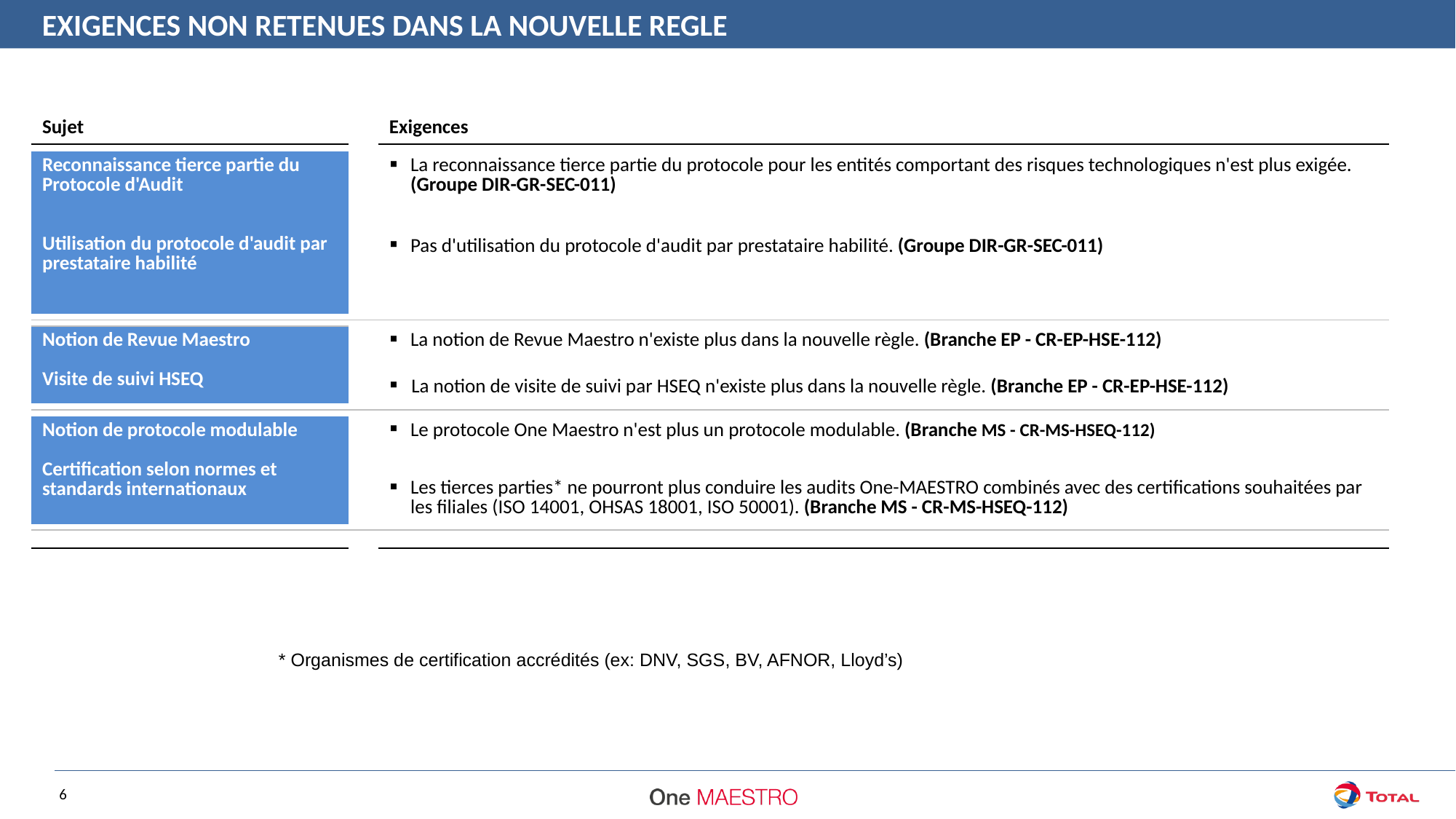

EXIGENCES NON RETENUES DANS LA NOUVELLE REGLE
| Sujet |  |  | Exigences |
| --- | --- | --- | --- |
|  |  |  |  |
| Reconnaissance tierce partie du Protocole d'Audit Utilisation du protocole d'audit par prestataire habilité |  |  | La reconnaissance tierce partie du protocole pour les entités comportant des risques technologiques n'est plus exigée. (Groupe DIR-GR-SEC-011) |
|  |  |  | Pas d'utilisation du protocole d'audit par prestataire habilité. (Groupe DIR-GR-SEC-011) |
|  |  |  |  |
|  |  |  |  |
|  |  |  |  |
| Notion de Revue Maestro Visite de suivi HSEQ |  |  | La notion de Revue Maestro n'existe plus dans la nouvelle règle. (Branche EP - CR-EP-HSE-112) |
|  |  |  | La notion de visite de suivi par HSEQ n'existe plus dans la nouvelle règle. (Branche EP - CR-EP-HSE-112) |
|  |  |  |  |
|  |  |  |  |
| Notion de protocole modulable Certification selon normes et standards internationaux |  |  | Le protocole One Maestro n'est plus un protocole modulable. (Branche MS - CR-MS-HSEQ-112) |
|  |  |  | Les tierces parties\* ne pourront plus conduire les audits One-MAESTRO combinés avec des certifications souhaitées par les filiales (ISO 14001, OHSAS 18001, ISO 50001). (Branche MS - CR-MS-HSEQ-112) |
|  |  |  |  |
|  |  |  |  |
|  |  |  |  |
|  |  |  |  |
* Organismes de certification accrédités (ex: DNV, SGS, BV, AFNOR, Lloyd’s)